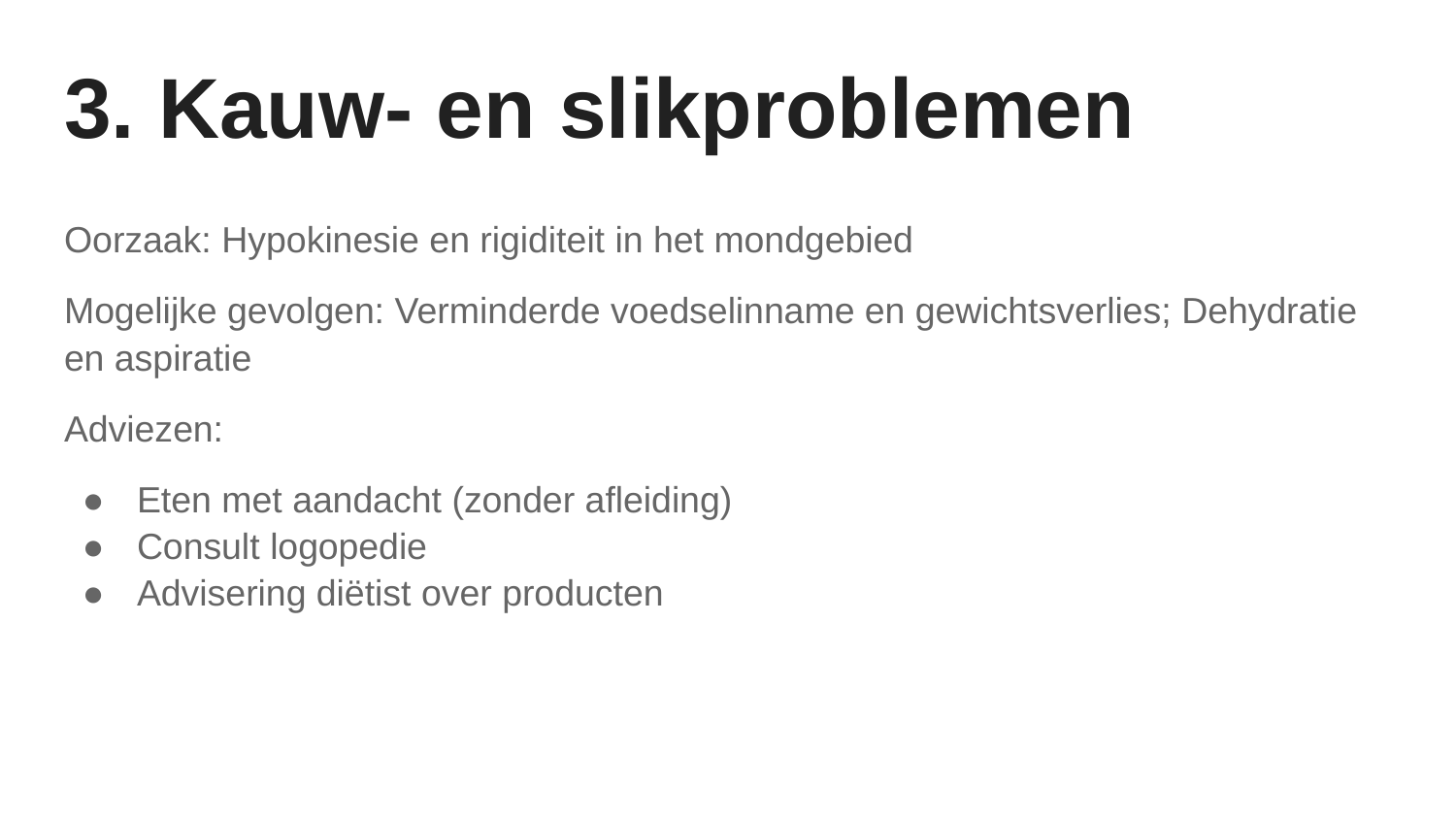

# 3. Kauw- en slikproblemen
Oorzaak: Hypokinesie en rigiditeit in het mondgebied
Mogelijke gevolgen: Verminderde voedselinname en gewichtsverlies; Dehydratie en aspiratie
Adviezen:
Eten met aandacht (zonder afleiding)
Consult logopedie
Advisering diëtist over producten